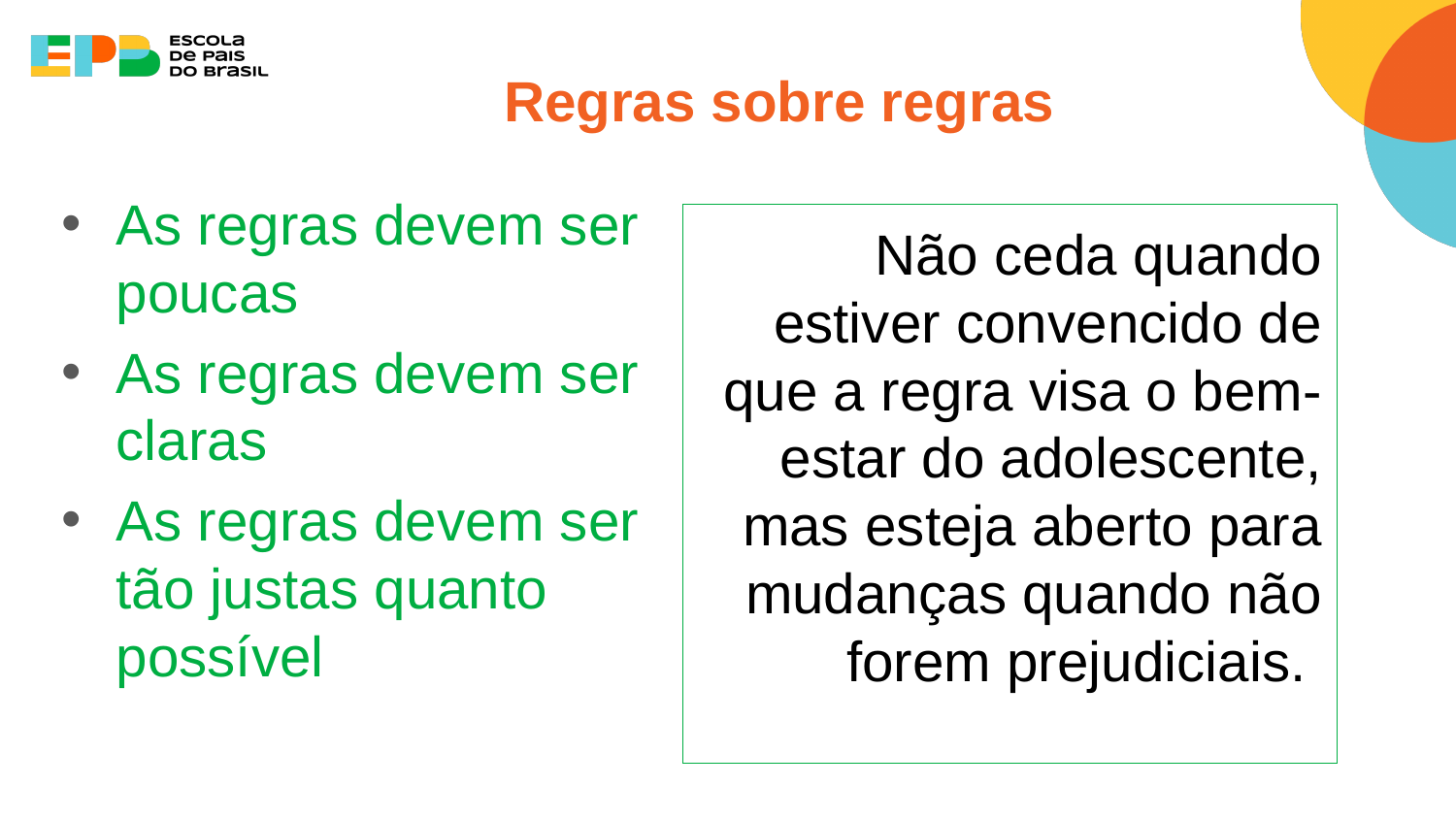

# Regras sobre regras
As regras devem ser poucas
As regras devem ser claras
As regras devem ser tão justas quanto possível
Não ceda quando estiver convencido de que a regra visa o bem-estar do adolescente, mas esteja aberto para mudanças quando não forem prejudiciais.